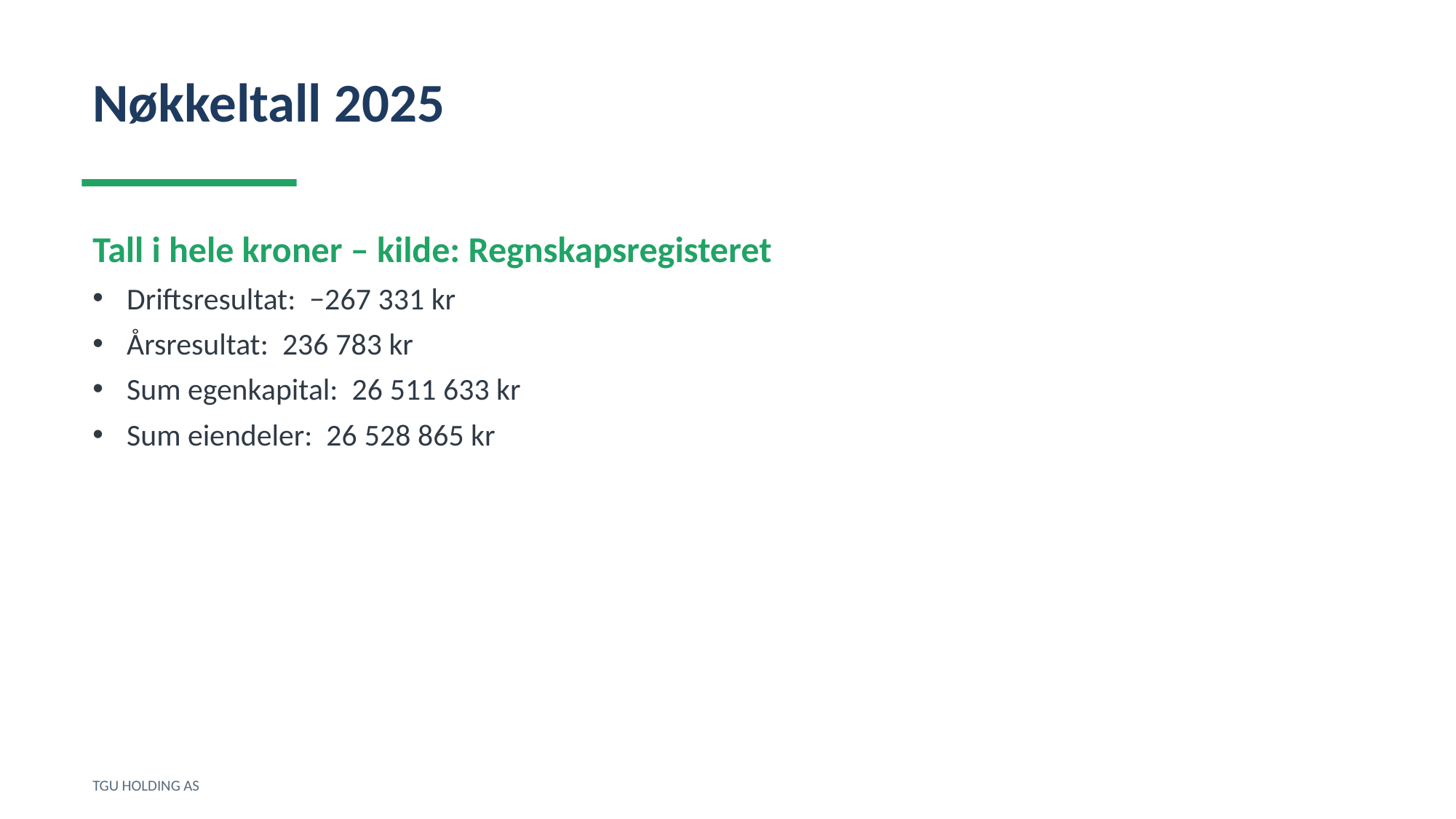

Nøkkeltall 2025

Tall i hele kroner – kilde: Regnskapsregisteret
Driftsresultat:  −267 331 kr
Årsresultat:  236 783 kr
Sum egenkapital:  26 511 633 kr
Sum eiendeler:  26 528 865 kr
TGU HOLDING AS